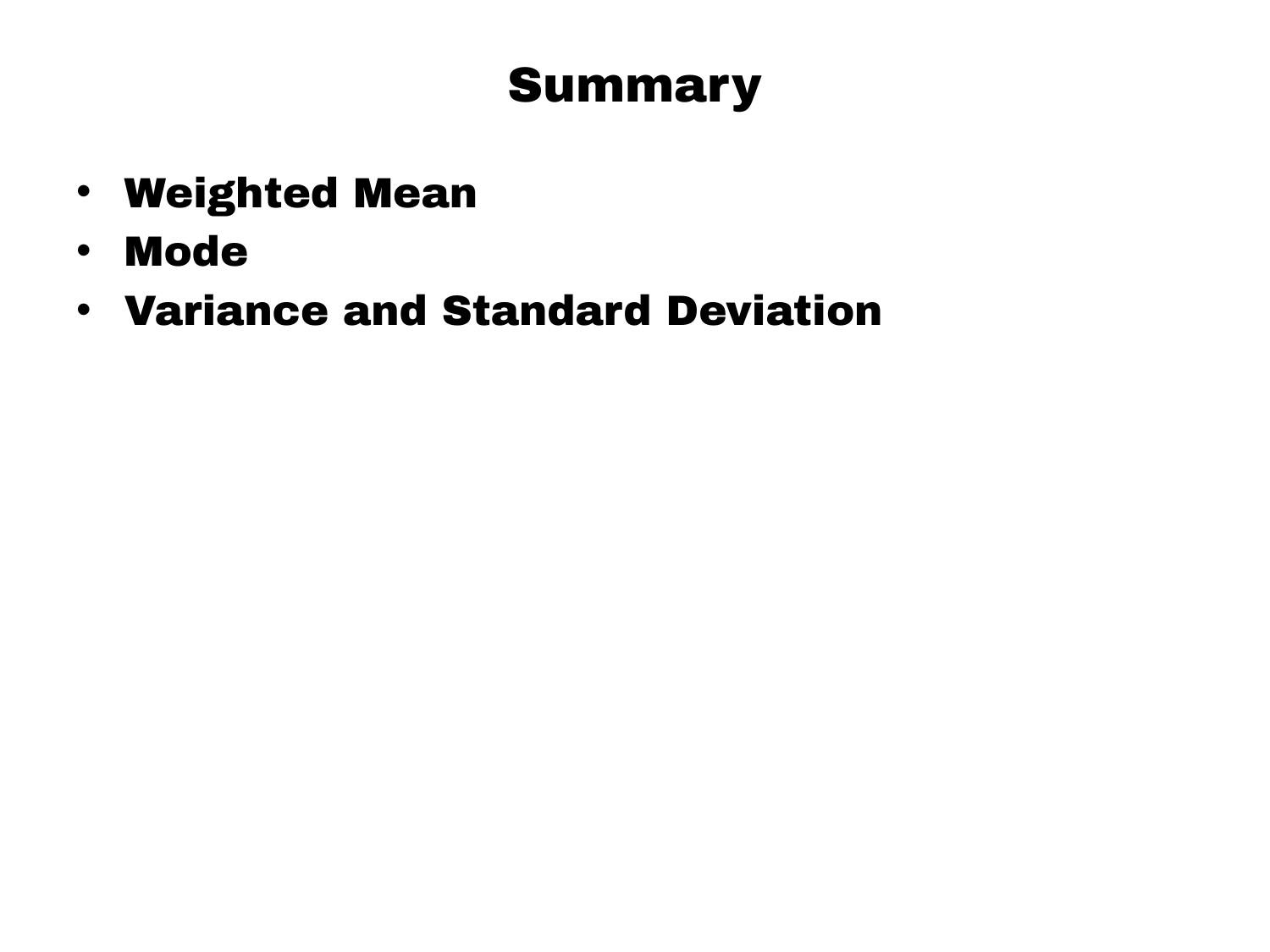

# Summary
Weighted Mean
Mode
Variance and Standard Deviation